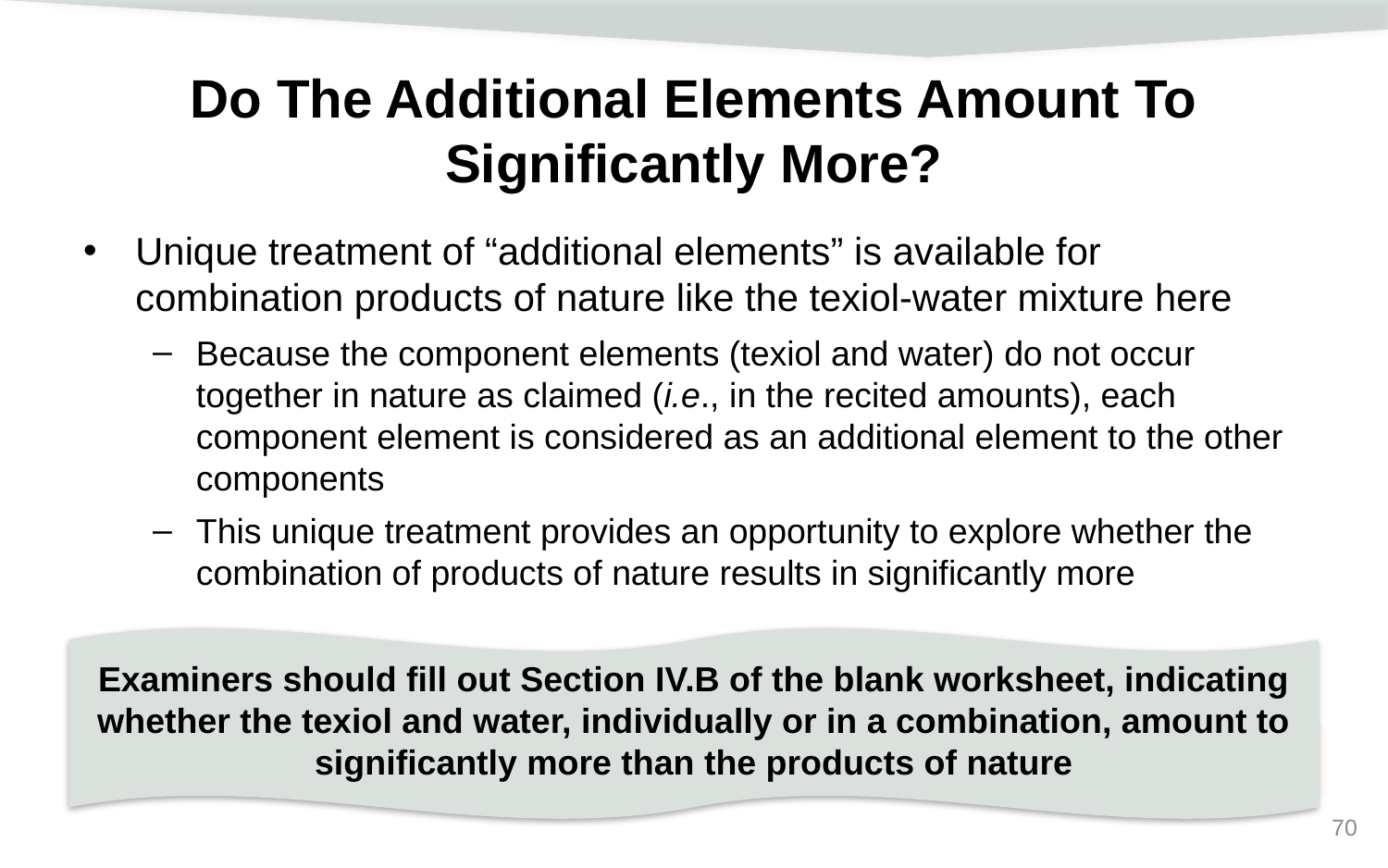

# Do The Additional Elements Amount To Significantly More?
Unique treatment of “additional elements” is available for combination products of nature like the texiol-water mixture here
Because the component elements (texiol and water) do not occur together in nature as claimed (i.e., in the recited amounts), each component element is considered as an additional element to the other components
This unique treatment provides an opportunity to explore whether the combination of products of nature results in significantly more

Examiners should fill out Section IV.B of the blank worksheet, indicating whether the texiol and water, individually or in a combination, amount to significantly more than the products of nature

70